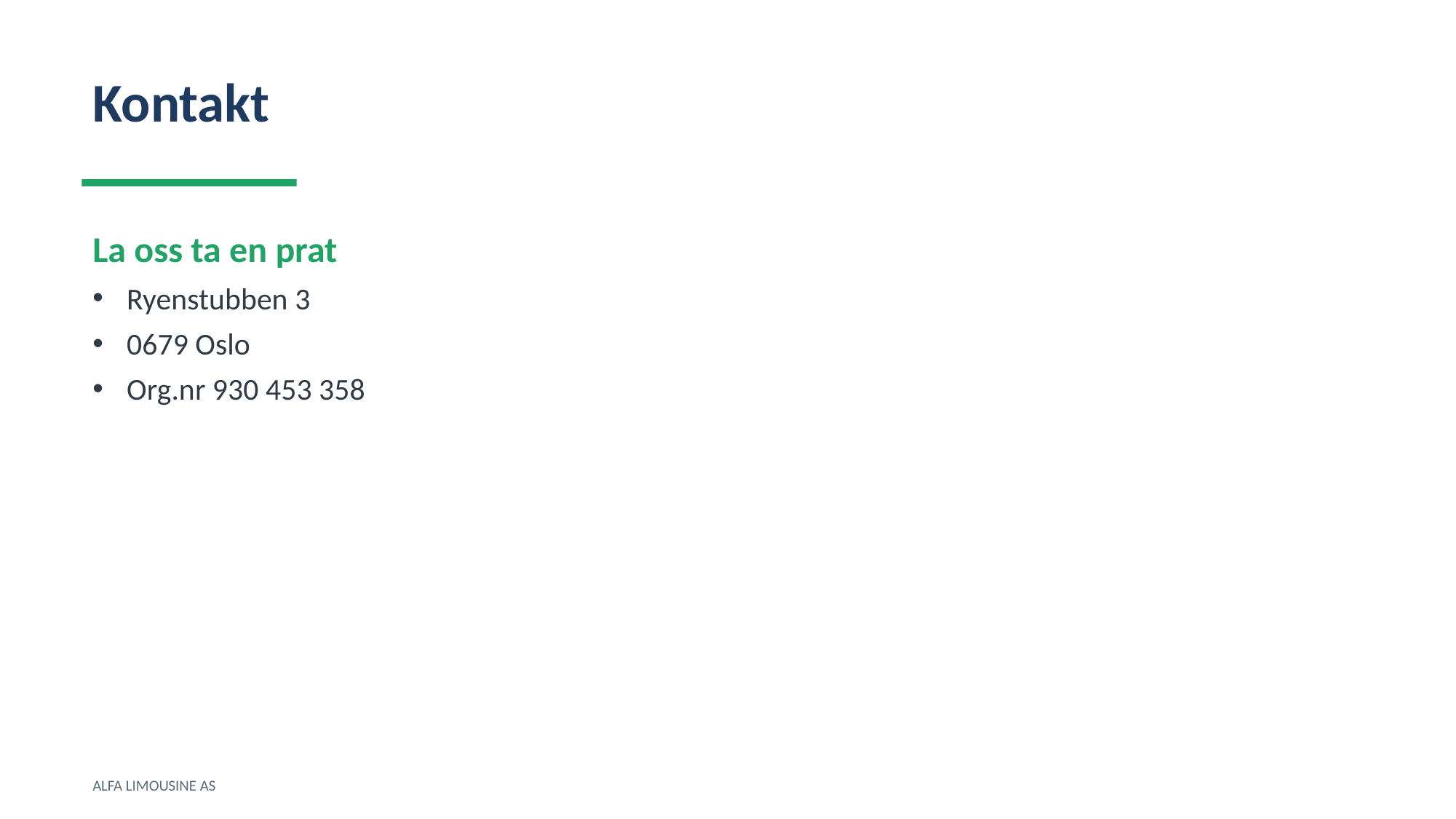

Kontakt

La oss ta en prat
Ryenstubben 3
0679 Oslo
Org.nr 930 453 358
ALFA LIMOUSINE AS